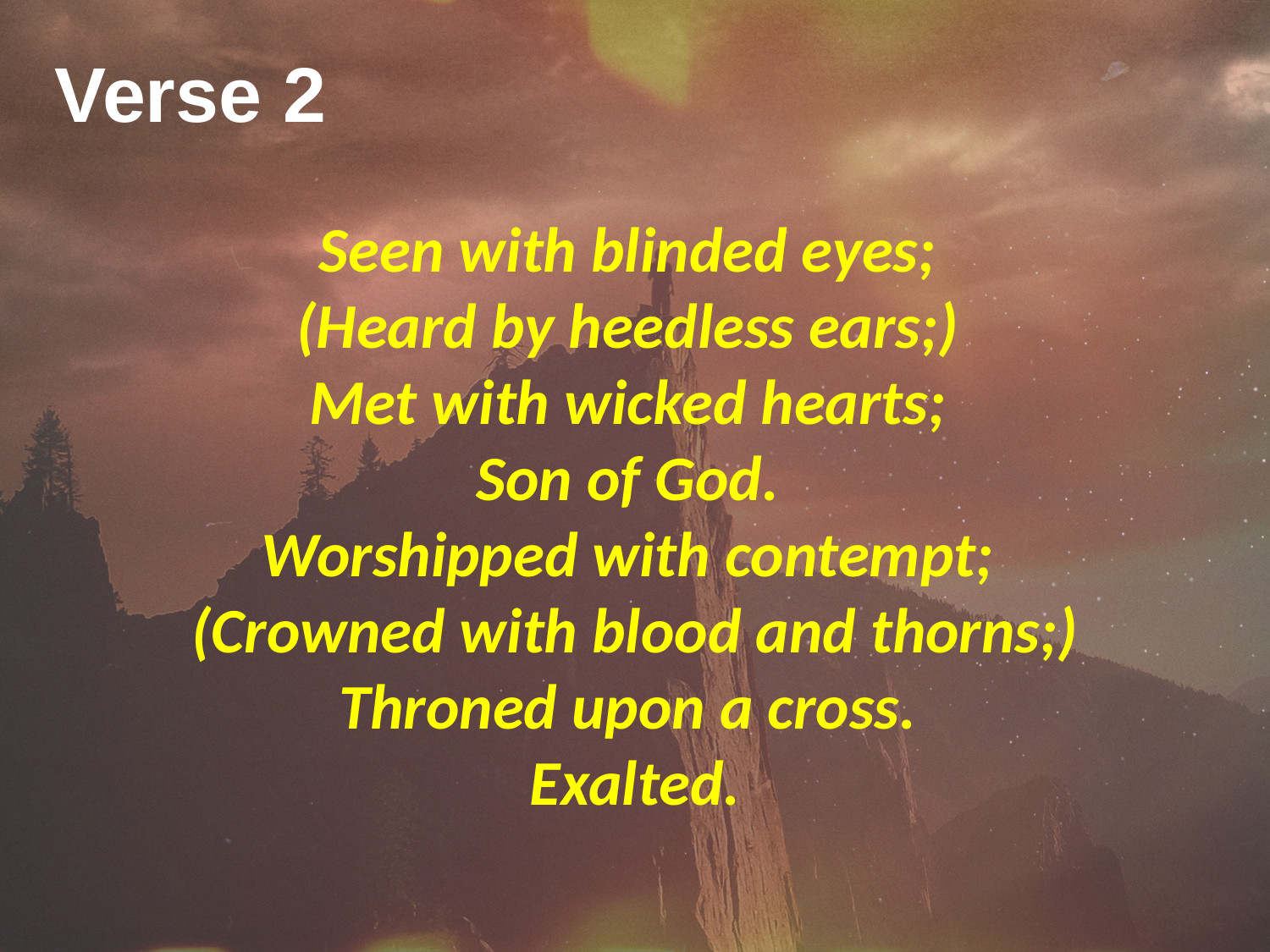

Verse 2
Seen with blinded eyes;
(Heard by heedless ears;)
Met with wicked hearts;
Son of God.
Worshipped with contempt;
(Crowned with blood and thorns;) Throned upon a cross.
Exalted.